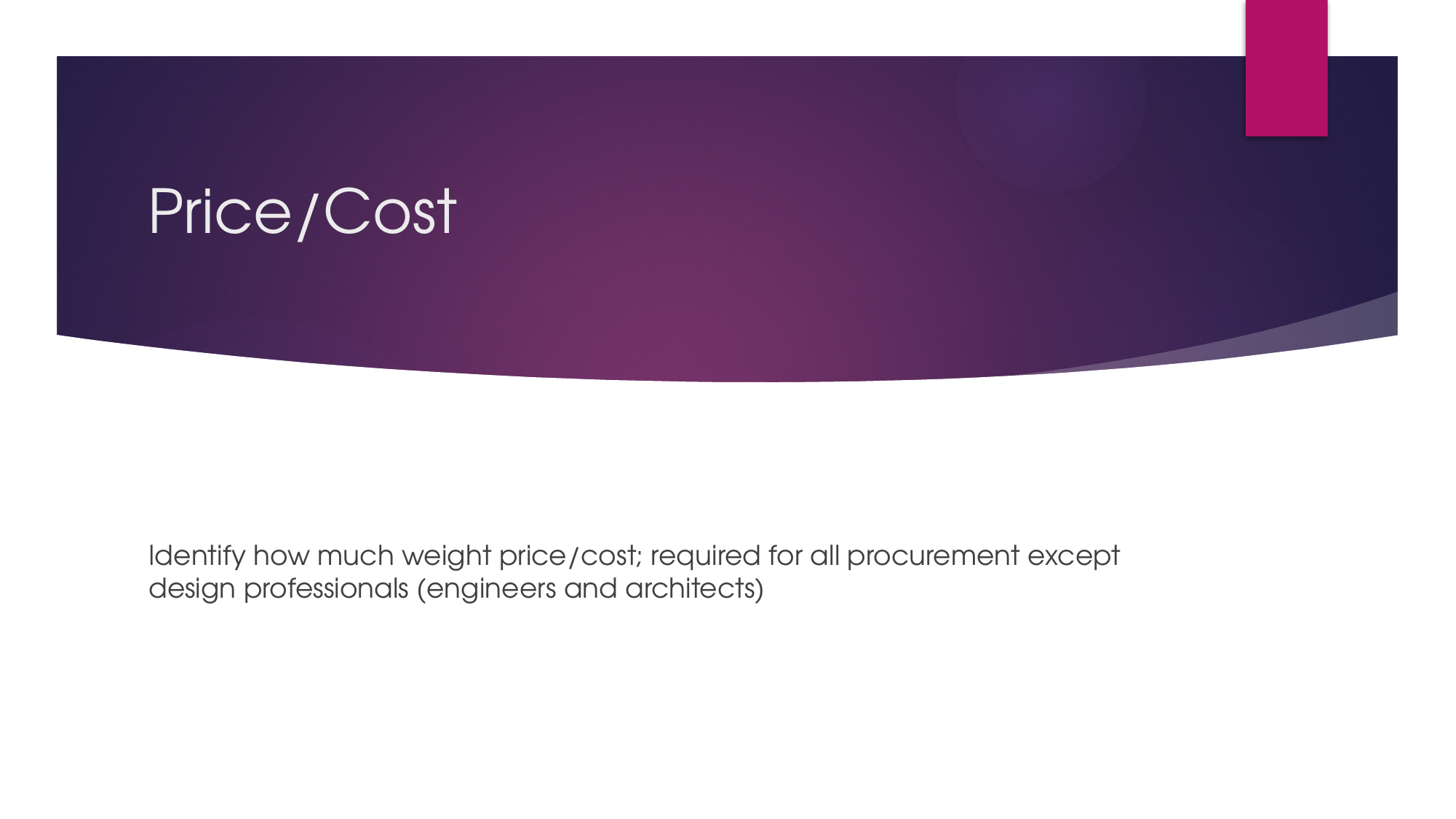

# Price/Cost
Identify how much weight price/cost; required for all procurement except design professionals (engineers and architects)